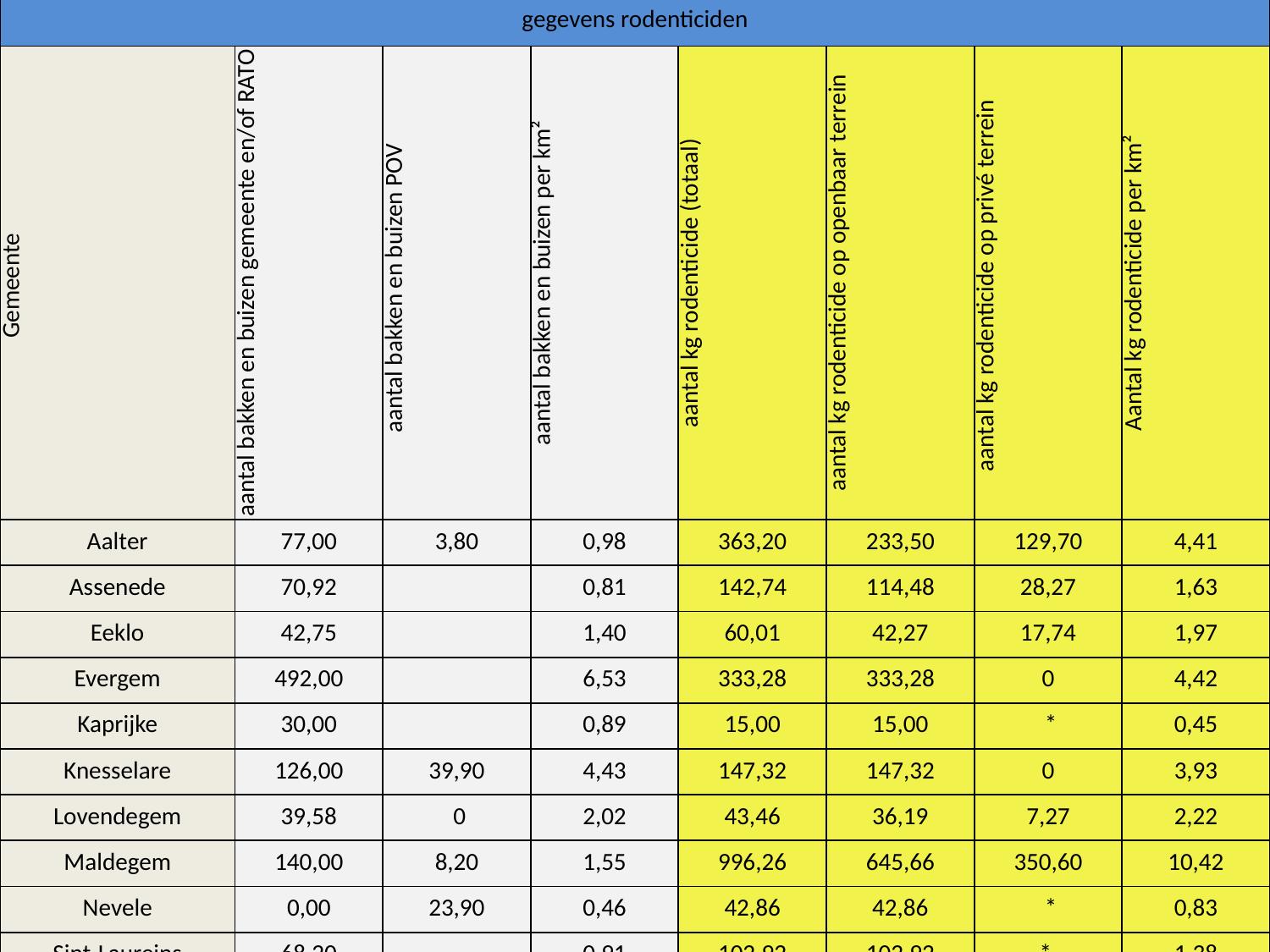

| gegevens rodenticiden |  |  |  |  |  |  |  |
| --- | --- | --- | --- | --- | --- | --- | --- |
| Gemeente | aantal bakken en buizen gemeente en/of RATO | aantal bakken en buizen POV | aantal bakken en buizen per km² | aantal kg rodenticide (totaal) | aantal kg rodenticide op openbaar terrein | aantal kg rodenticide op privé terrein | Aantal kg rodenticide per km² |
| Aalter | 77,00 | 3,80 | 0,98 | 363,20 | 233,50 | 129,70 | 4,41 |
| Assenede | 70,92 |  | 0,81 | 142,74 | 114,48 | 28,27 | 1,63 |
| Eeklo | 42,75 |  | 1,40 | 60,01 | 42,27 | 17,74 | 1,97 |
| Evergem | 492,00 |  | 6,53 | 333,28 | 333,28 | 0 | 4,42 |
| Kaprijke | 30,00 |  | 0,89 | 15,00 | 15,00 | \* | 0,45 |
| Knesselare | 126,00 | 39,90 | 4,43 | 147,32 | 147,32 | 0 | 3,93 |
| Lovendegem | 39,58 | 0 | 2,02 | 43,46 | 36,19 | 7,27 | 2,22 |
| Maldegem | 140,00 | 8,20 | 1,55 | 996,26 | 645,66 | 350,60 | 10,42 |
| Nevele | 0,00 | 23,90 | 0,46 | 42,86 | 42,86 | \* | 0,83 |
| Sint-Laureins | 68,20 |  | 0,91 | 102,92 | 102,92 | \* | 1,38 |
| Waarschoot | 28,00 |  | 1,28 | 32,14 | 24,83 | 7,31 | 1,46 |
| Zomergem | 64,25 |  | 1,64 | 92,94 | 75,49 | 17,44 | 2,37 |
| Totalen 2016 | 1178,7 | 75,80 | 22,90 | 2372,1 | 1813 | 558,3 | 35,49 |
#